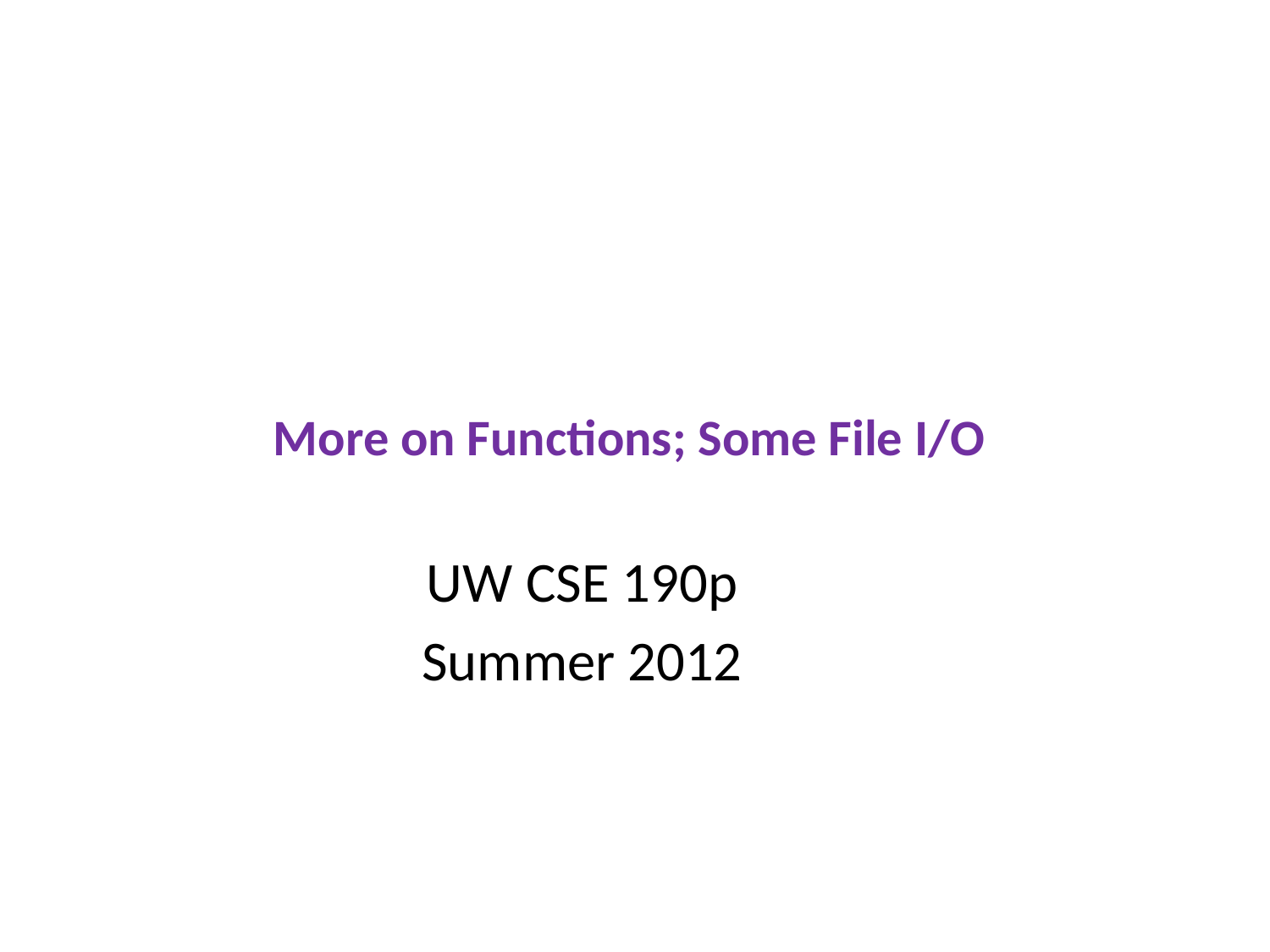

# More on Functions; Some File I/O
UW CSE 190p
Summer 2012